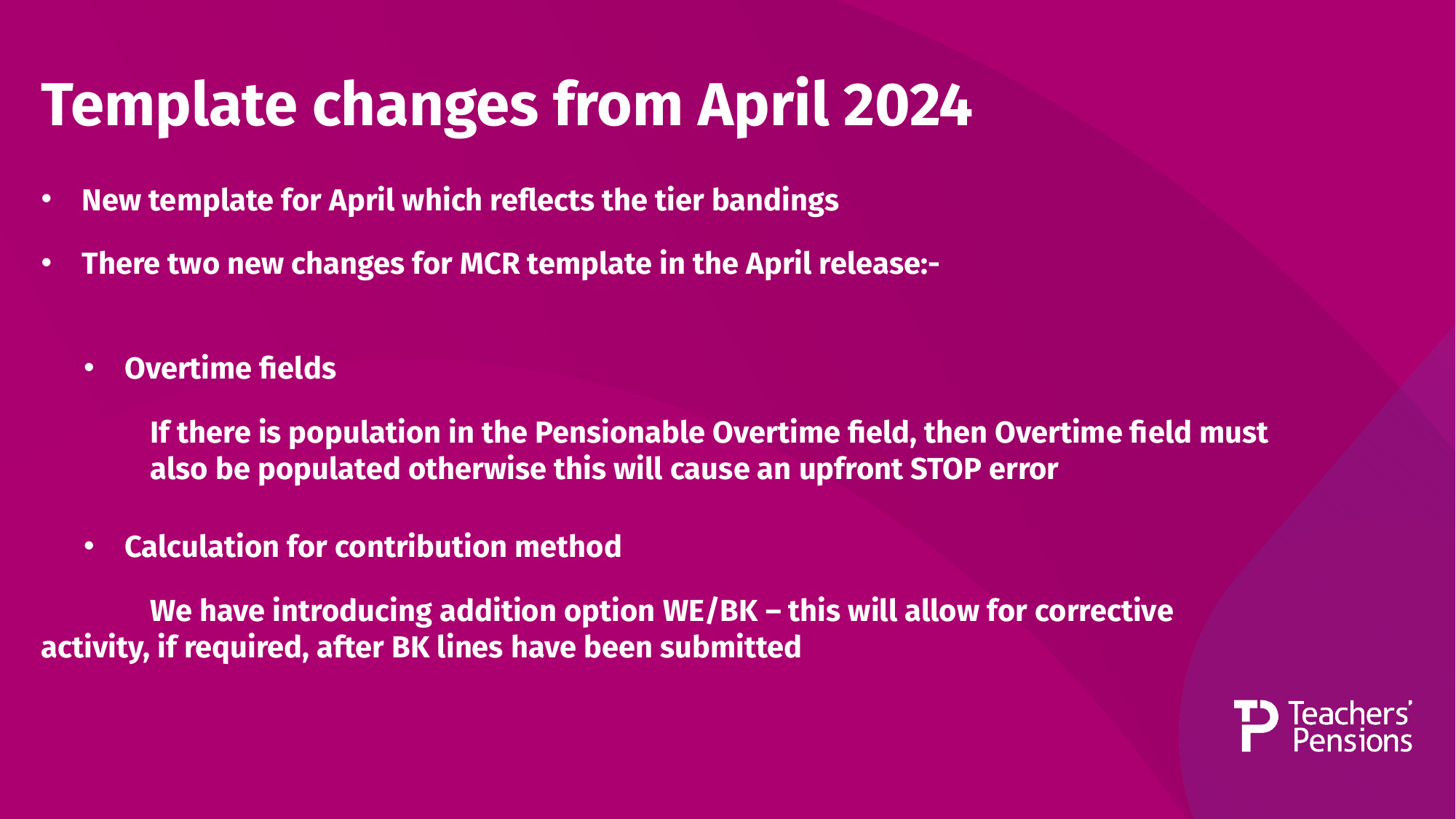

Template changes from April 2024
New template for April which reflects the tier bandings
There two new changes for MCR template in the April release:-

Overtime fields
	If there is population in the Pensionable Overtime field, then Overtime field must 	also be populated otherwise this will cause an upfront STOP error

Calculation for contribution method
	We have introducing addition option WE/BK – this will allow for corrective 	activity, if required, after BK lines have been submitted